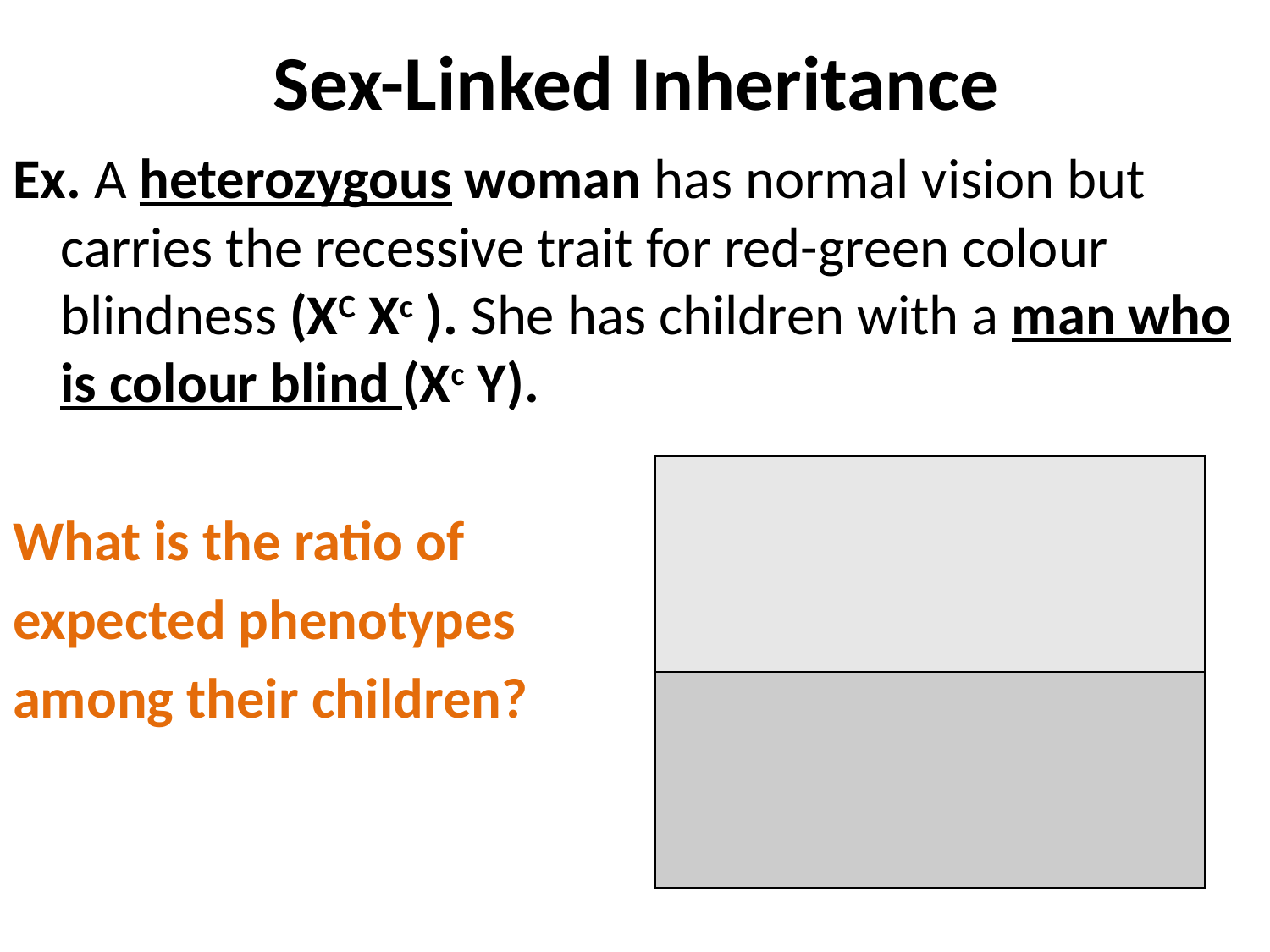

# Sex-Linked Inheritance
Ex. A heterozygous woman has normal vision but carries the recessive trait for red-green colour blindness (XC Xc ). She has children with a man who is colour blind (Xc Y).

What is the ratio of
expected phenotypes
among their children?

|  |  |
| --- | --- |
|  |  |